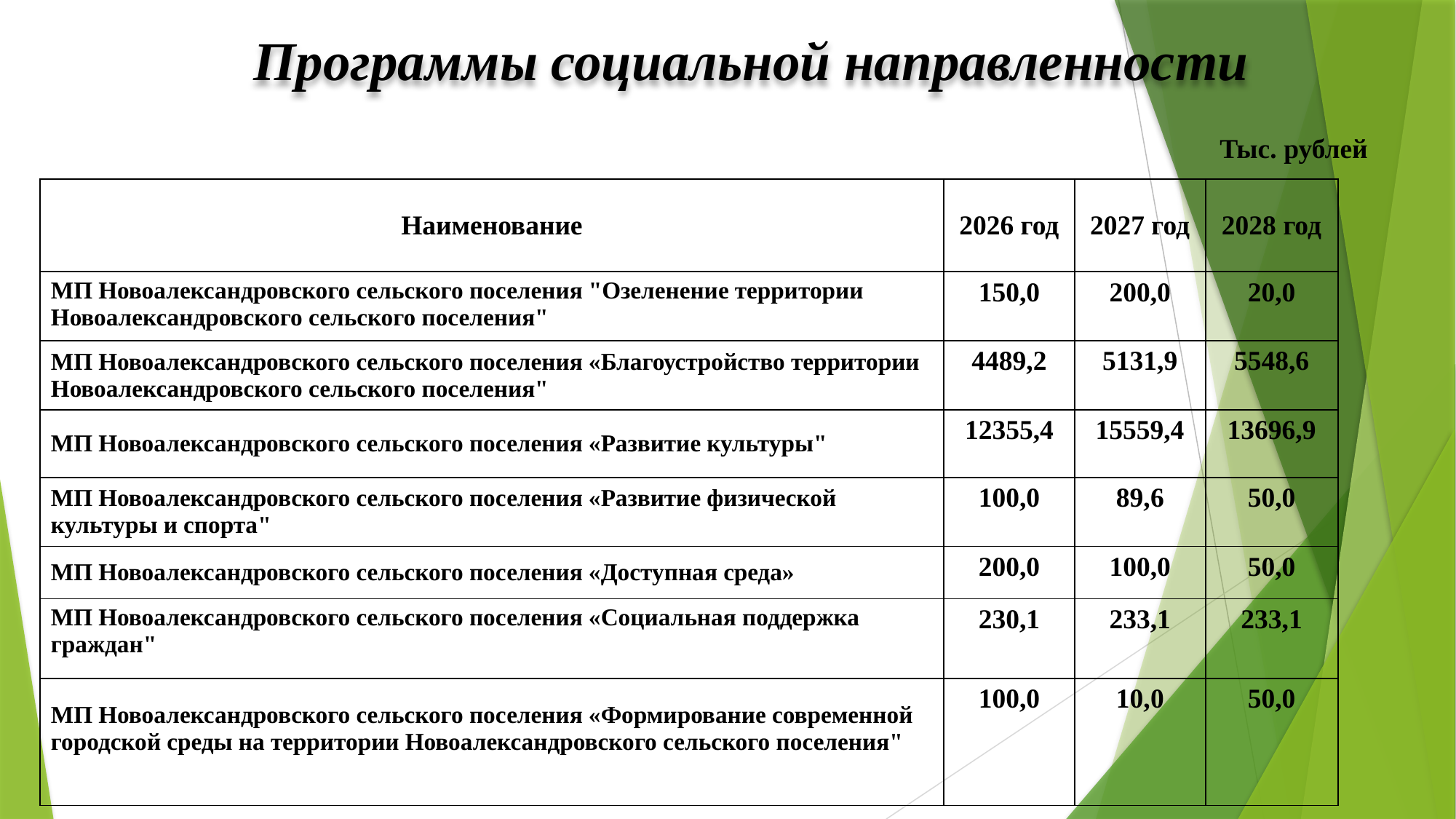

Программы социальной направленности
Тыс. рублей
| Наименование | 2026 год | 2027 год | 2028 год |
| --- | --- | --- | --- |
| МП Новоалександровского сельского поселения "Озеленение территории Новоалександровского сельского поселения" | 150,0 | 200,0 | 20,0 |
| МП Новоалександровского сельского поселения «Благоустройство территории Новоалександровского сельского поселения" | 4489,2 | 5131,9 | 5548,6 |
| МП Новоалександровского сельского поселения «Развитие культуры" | 12355,4 | 15559,4 | 13696,9 |
| МП Новоалександровского сельского поселения «Развитие физической культуры и спорта" | 100,0 | 89,6 | 50,0 |
| МП Новоалександровского сельского поселения «Доступная среда» | 200,0 | 100,0 | 50,0 |
| МП Новоалександровского сельского поселения «Социальная поддержка граждан" | 230,1 | 233,1 | 233,1 |
| МП Новоалександровского сельского поселения «Формирование современной городской среды на территории Новоалександровского сельского поселения" | 100,0 | 10,0 | 50,0 |